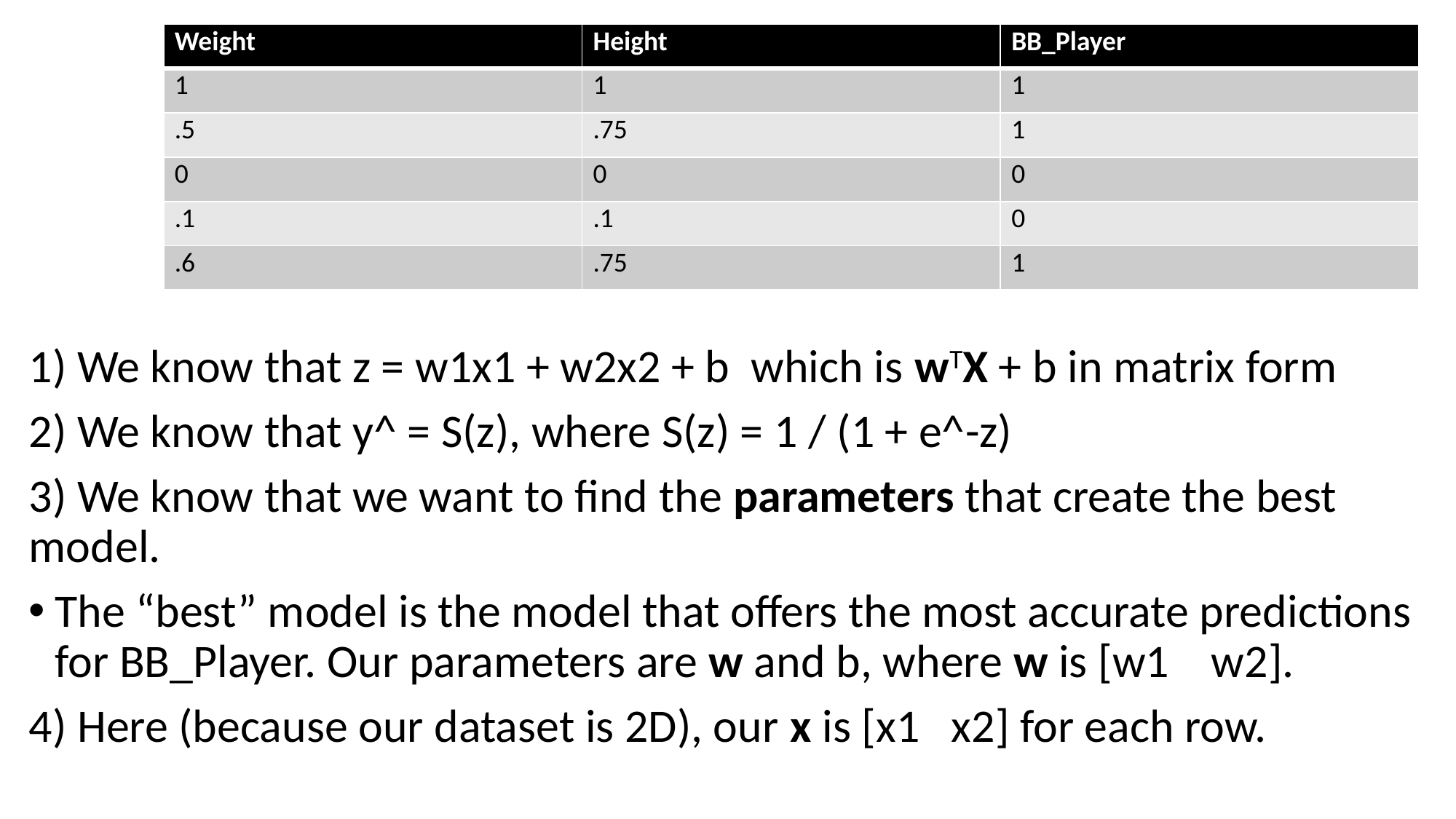

| Weight | Height | BB\_Player |
| --- | --- | --- |
| 1 | 1 | 1 |
| .5 | .75 | 1 |
| 0 | 0 | 0 |
| .1 | .1 | 0 |
| .6 | .75 | 1 |
1) We know that z = w1x1 + w2x2 + b  which is wTX + b in matrix form
2) We know that y^ = S(z), where S(z) = 1 / (1 + e^-z)
3) We know that we want to find the parameters that create the best model.
The “best” model is the model that offers the most accurate predictions for BB_Player. Our parameters are w and b, where w is [w1    w2].
4) Here (because our dataset is 2D), our x is [x1   x2] for each row.